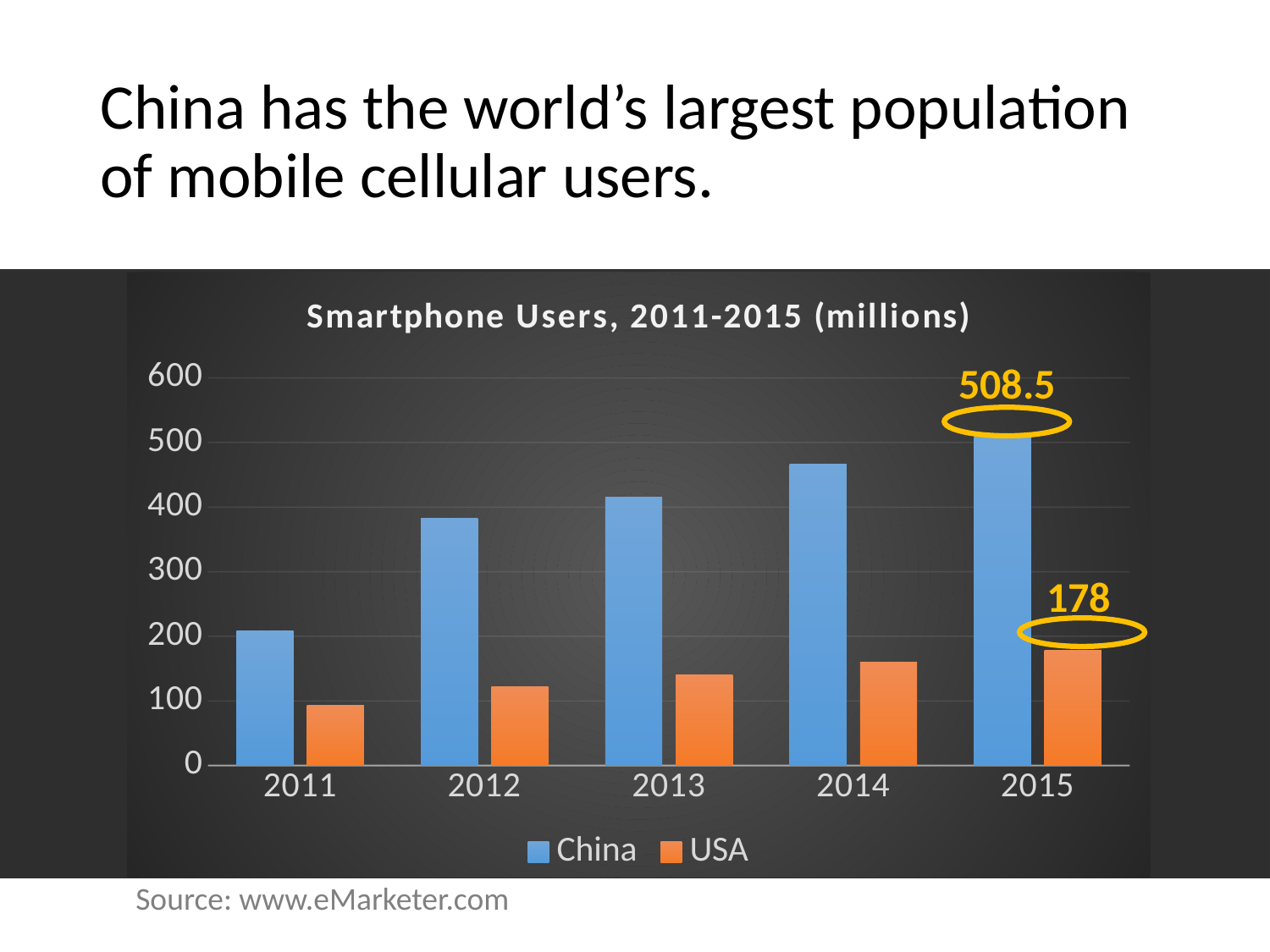

# China has the world’s largest population of mobile cellular users.

### Chart: Smartphone Users, 2011-2015 (millions)

| Category | China | USA |
|---|---|---|
| 2011 | 208.5 | 92.8 |
| 2012 | 382.4 | 121.4 |
| 2013 | 415.7 | 140.0 |
| 2014 | 466.4 | 159.9 |
| 2015 | 508.5 | 178.0 |
508.5
178

Source: www.eMarketer.com